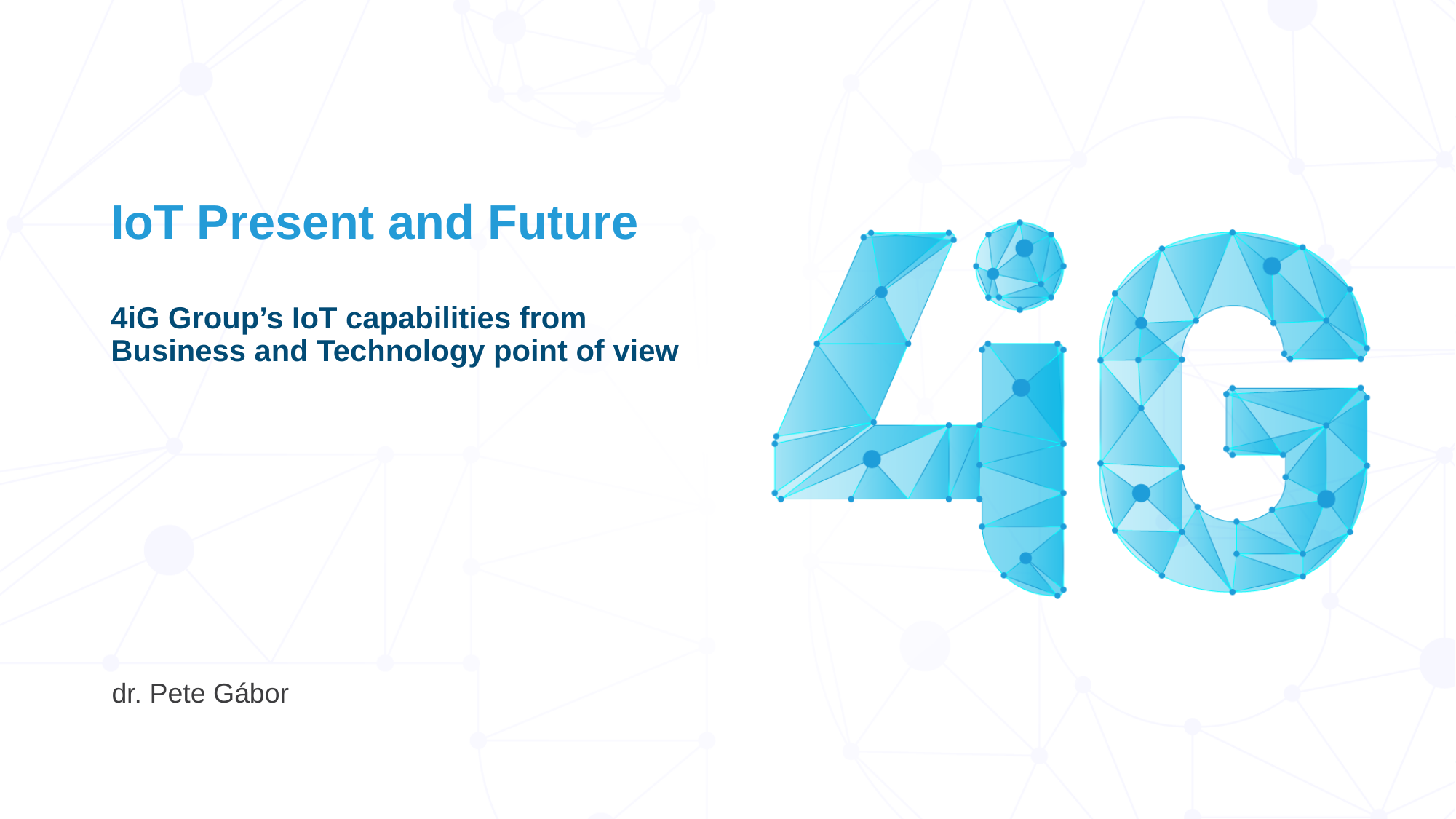

# IoT Present and Future 4iG Group’s IoT capabilities from Business and Technology point of view
dr. Pete Gábor